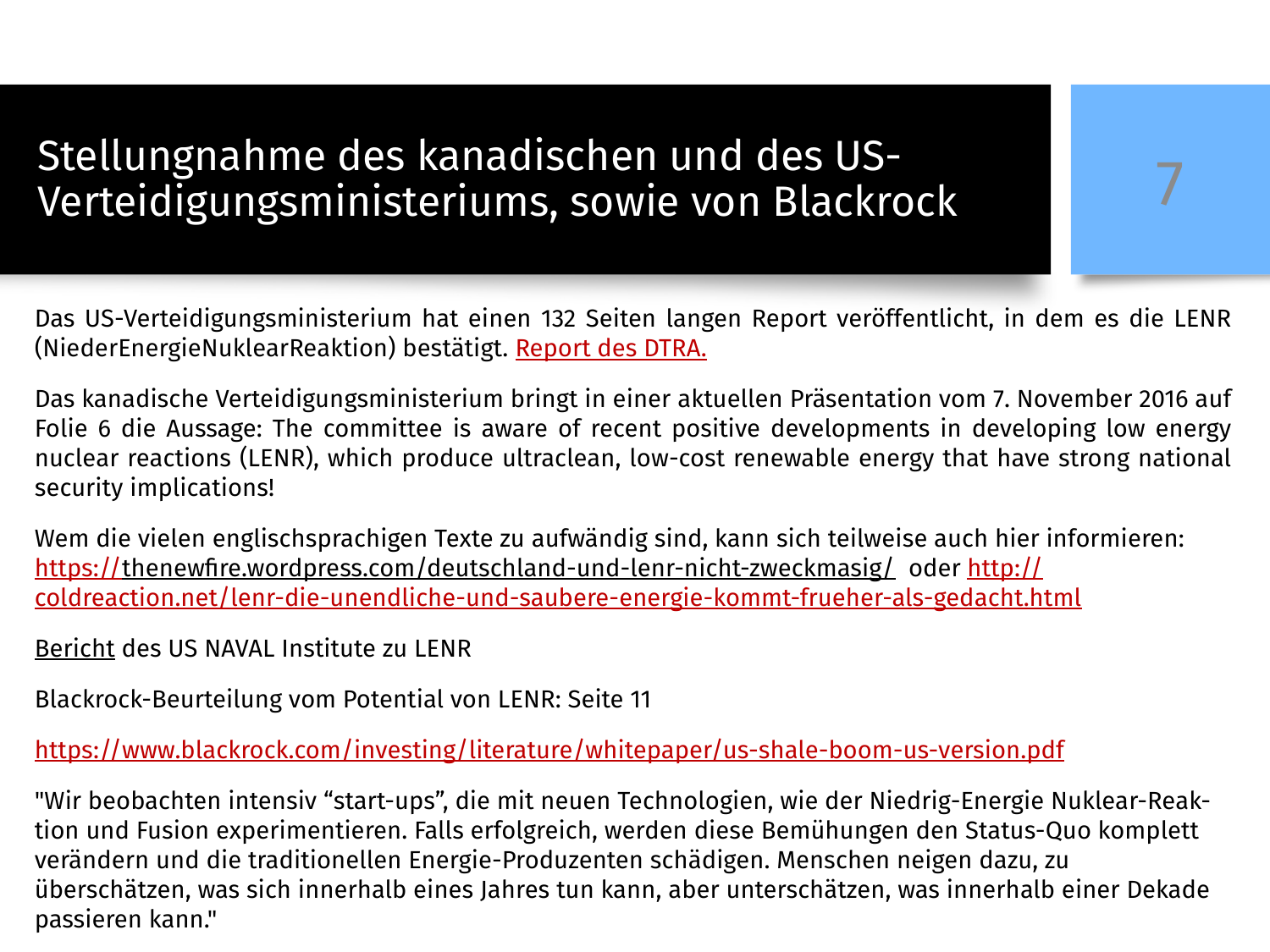

# Stellungnahme des kanadischen und des US-Verteidigungsministeriums, sowie von Blackrock
7
Das US-Verteidigungsministerium hat einen 132 Seiten langen Report veröffentlicht, in dem es die LENR (NiederEnergieNuklearReaktion) bestätigt. Report des DTRA.
Das kanadische Verteidigungsministerium bringt in einer aktuellen Präsentation vom 7. November 2016 auf Folie 6 die Aussage: The committee is aware of recent positive developments in developing low energy nuclear reactions (LENR), which produce ultraclean, low-cost renewable energy that have strong national security implications!
Wem die vielen englischsprachigen Texte zu aufwändig sind, kann sich teilweise auch hier informieren: https://thenewfire.wordpress.com/deutschland-und-lenr-nicht-zweckmasig/  oder http://coldreaction.net/lenr-die-unendliche-und-saubere-energie-kommt-frueher-als-gedacht.html
Bericht des US NAVAL Institute zu LENR
Blackrock-Beurteilung vom Potential von LENR: Seite 11
https://www.blackrock.com/investing/literature/whitepaper/us-shale-boom-us-version.pdf
"Wir beobachten intensiv “start-ups”, die mit neuen Technologien, wie der Niedrig-Energie Nuklear-Reak-tion und Fusion experimentieren. Falls erfolgreich, werden diese Bemühungen den Status-Quo komplett verändern und die traditionellen Energie-Produzenten schädigen. Menschen neigen dazu, zu überschätzen, was sich innerhalb eines Jahres tun kann, aber unterschätzen, was innerhalb einer Dekade passieren kann."